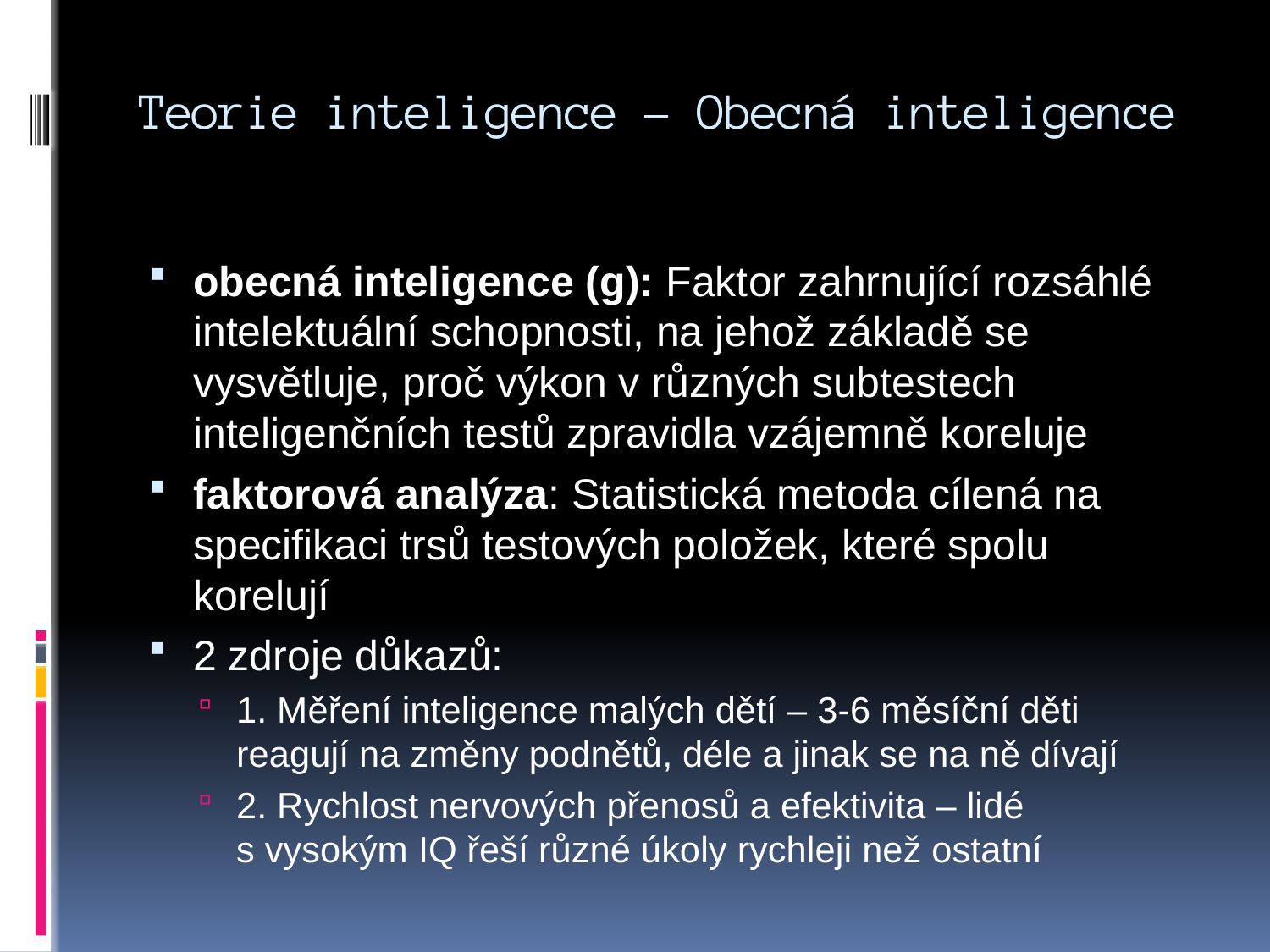

# Teorie inteligence – Obecná inteligence
obecná inteligence (g): Faktor zahrnující rozsáhlé intelektuální schopnosti, na jehož základě se vysvětluje, proč výkon v různých subtestech inteligenčních testů zpravidla vzájemně koreluje
faktorová analýza: Statistická metoda cílená na specifikaci trsů testových položek, které spolu korelují
2 zdroje důkazů:
1. Měření inteligence malých dětí – 3-6 měsíční děti reagují na změny podnětů, déle a jinak se na ně dívají
2. Rychlost nervových přenosů a efektivita – lidé s vysokým IQ řeší různé úkoly rychleji než ostatní